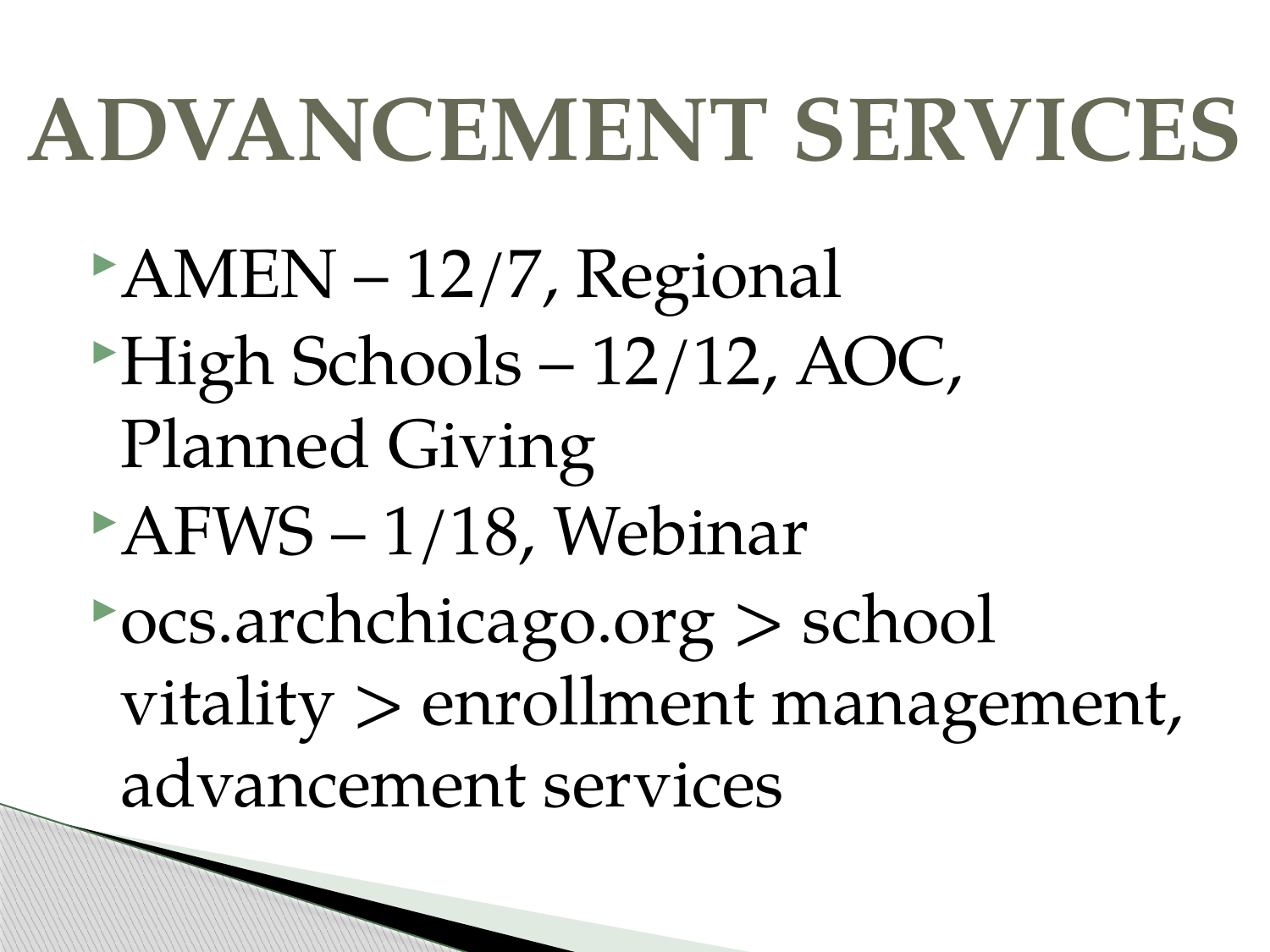

# ADVANCEMENT SERVICES
AMEN – 12/7, Regional
High Schools – 12/12, AOC, Planned Giving
AFWS – 1/18, Webinar
ocs.archchicago.org > school vitality > enrollment management, advancement services